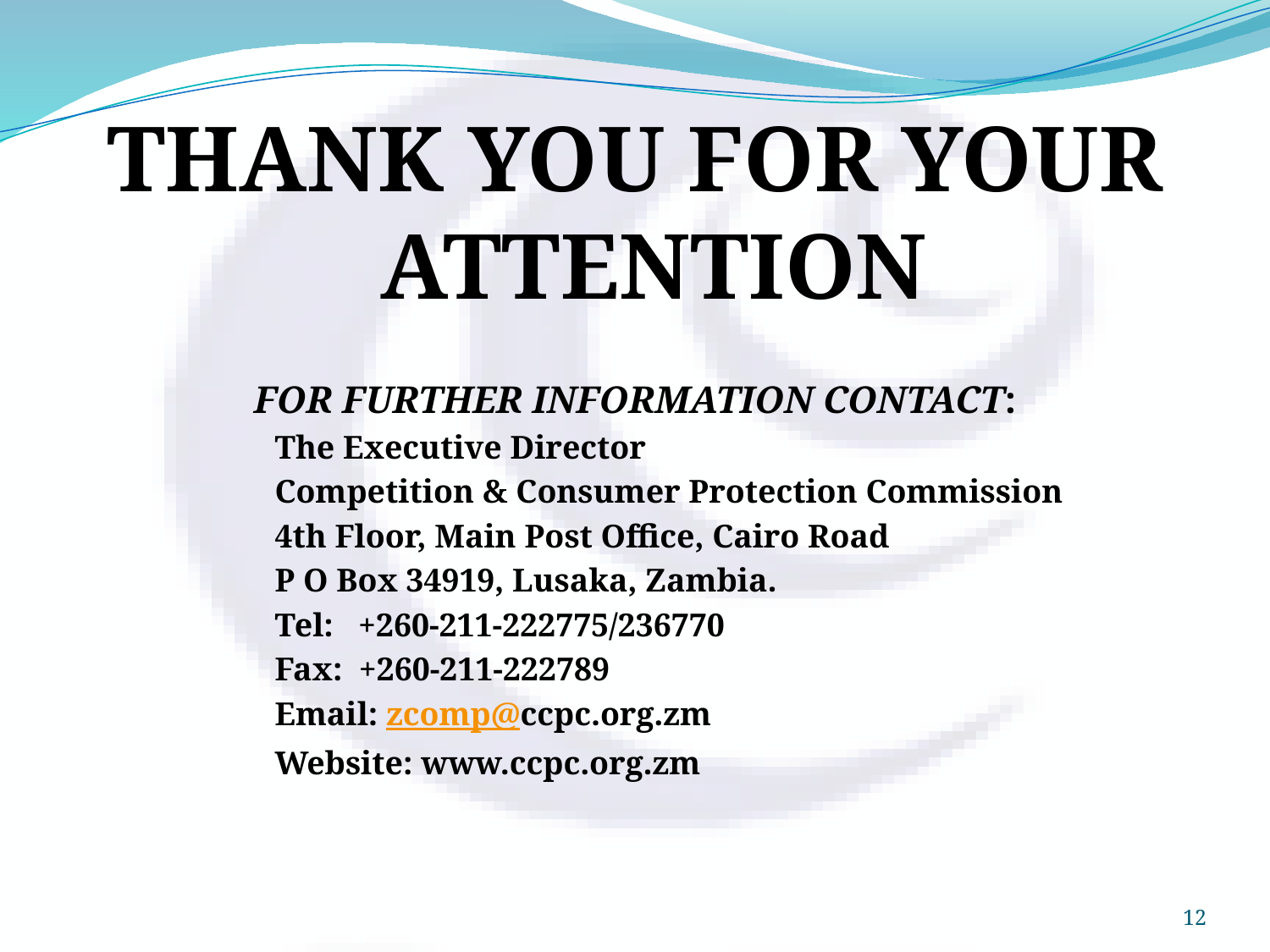

THANK YOU FOR YOUR ATTENTION

FOR FURTHER INFORMATION CONTACT:
   The Executive Director
   Competition & Consumer Protection Commission
   4th Floor, Main Post Office, Cairo Road
   P O Box 34919, Lusaka, Zambia.
   Tel:   +260-211-222775/236770
   Fax:  +260-211-222789
   Email: zcomp@ccpc.org.zm
   Website: www.ccpc.org.zm
12